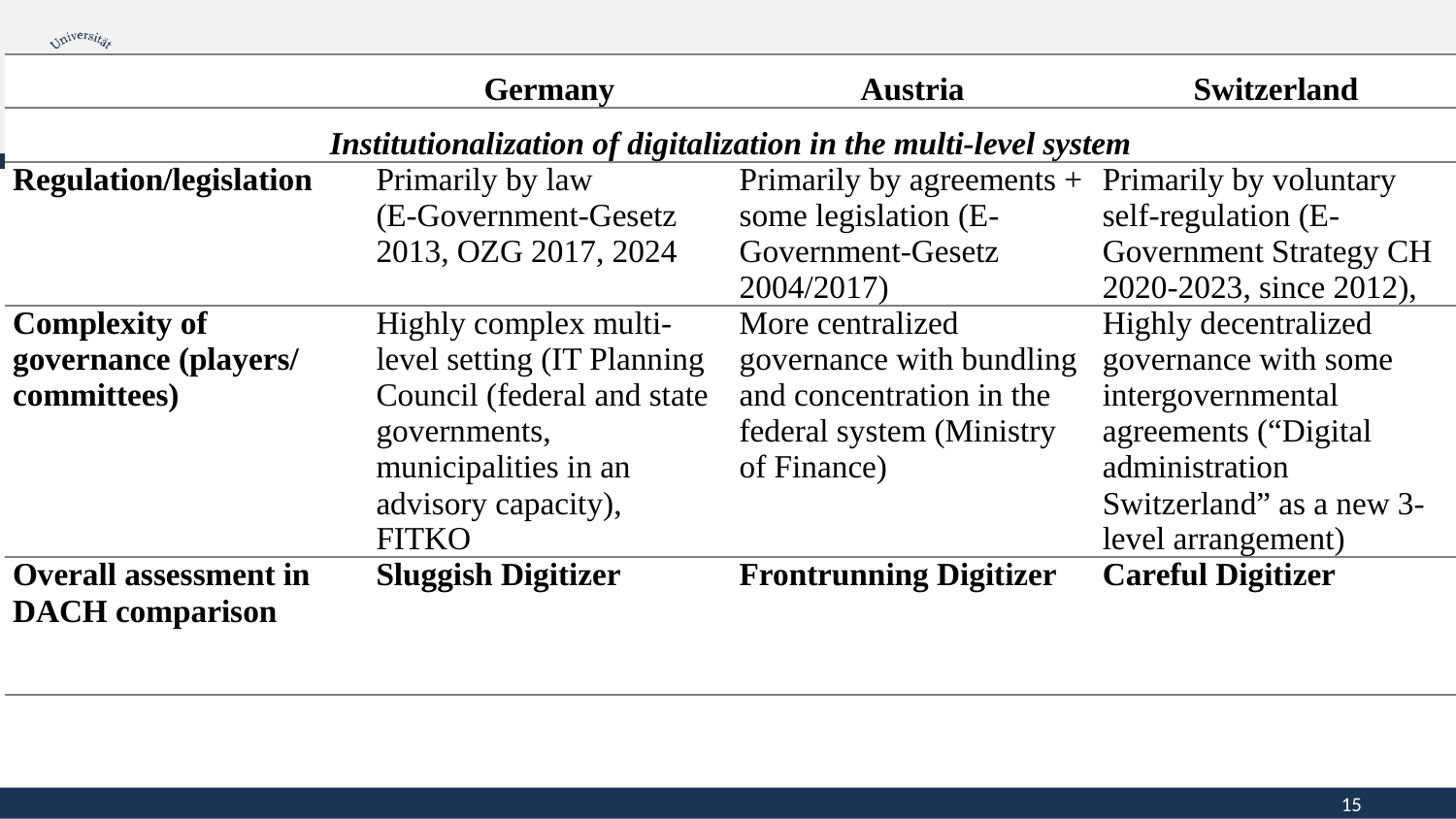

|  | Germany | Austria | Switzerland |
| --- | --- | --- | --- |
| Institutionalization of digitalization in the multi-level system |  |  |  |
| Regulation/legislation | Primarily by law (E-Government-Gesetz 2013, OZG 2017, 2024 | Primarily by agreements + some legislation (E-Government-Gesetz 2004/2017) | Primarily by voluntary self-regulation (E-Government Strategy CH 2020-2023, since 2012), |
| Complexity of governance (players/ committees) | Highly complex multi-level setting (IT Planning Council (federal and state governments, municipalities in an advisory capacity), FITKO | More centralized governance with bundling and concentration in the federal system (Ministry of Finance) | Highly decentralized governance with some intergovernmental agreements (“Digital administration Switzerland” as a new 3-level arrangement) |
| Overall assessment in DACH comparison | Sluggish Digitizer | Frontrunning Digitizer | Careful Digitizer |

15